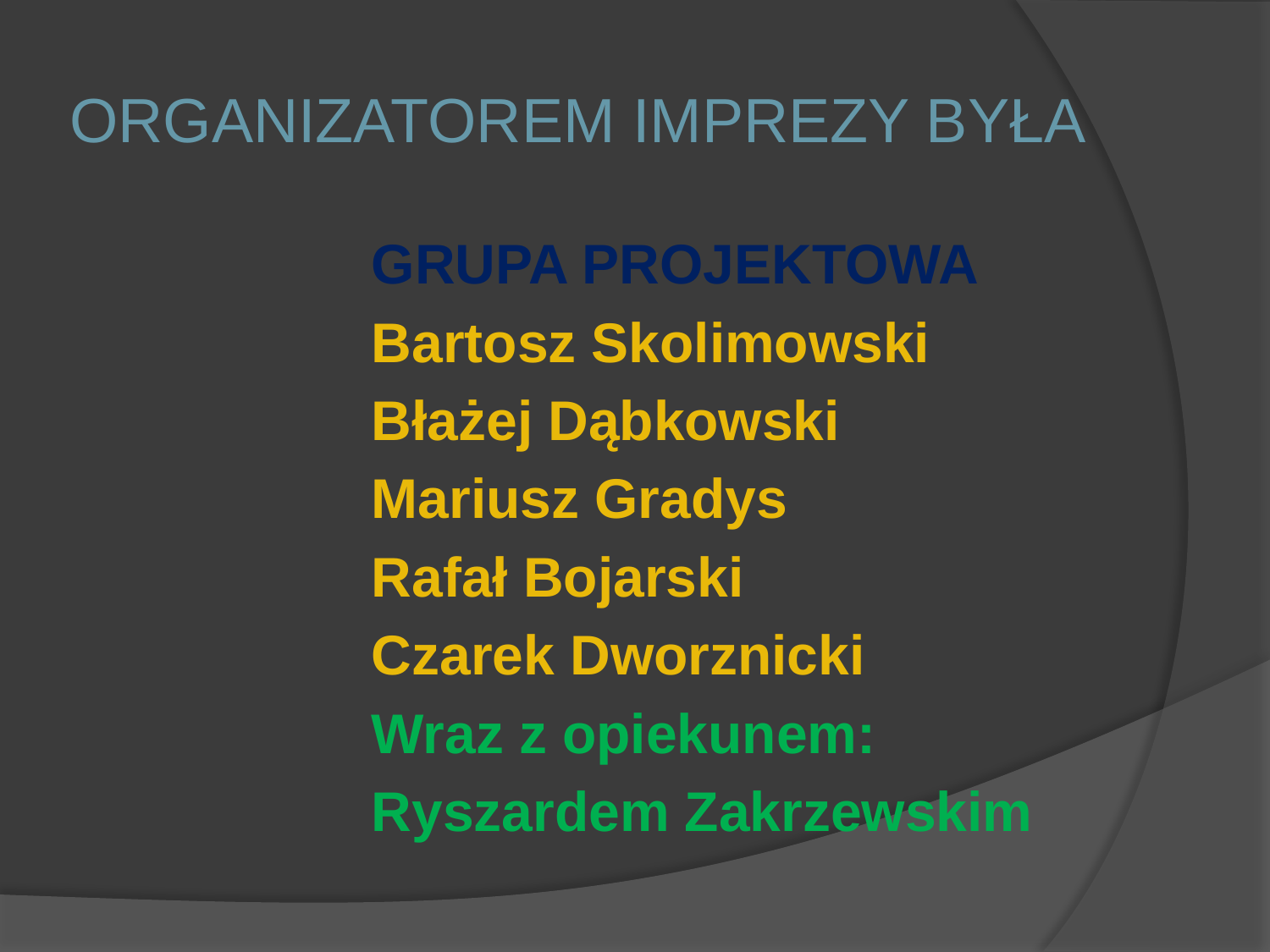

# ORGANIZATOREM IMPREZY BYŁA
GRUPA PROJEKTOWA
Bartosz Skolimowski
Błażej Dąbkowski
Mariusz Gradys
Rafał Bojarski
Czarek Dworznicki
Wraz z opiekunem:
Ryszardem Zakrzewskim